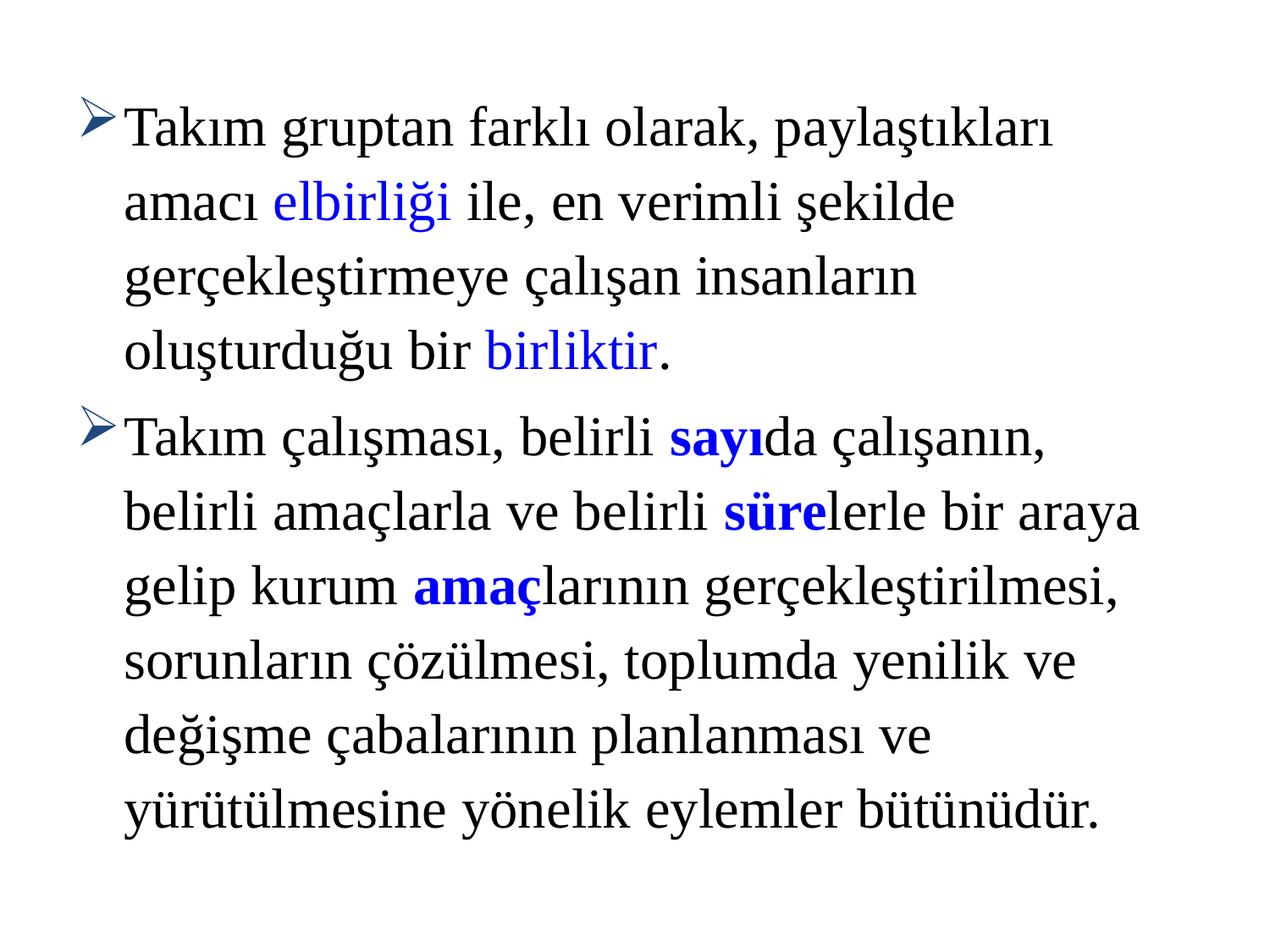

Takım gruptan farklı olarak, paylaştıkları amacı elbirliği ile, en verimli şekilde gerçekleştirmeye çalışan insanların oluşturduğu bir birliktir.
Takım çalışması, belirli sayıda çalışanın, belirli amaçlarla ve belirli sürelerle bir araya gelip kurum amaçlarının gerçekleştirilmesi, sorunların çözülmesi, toplumda yenilik ve değişme çabalarının planlanması ve yürütülmesine yönelik eylemler bütünüdür.